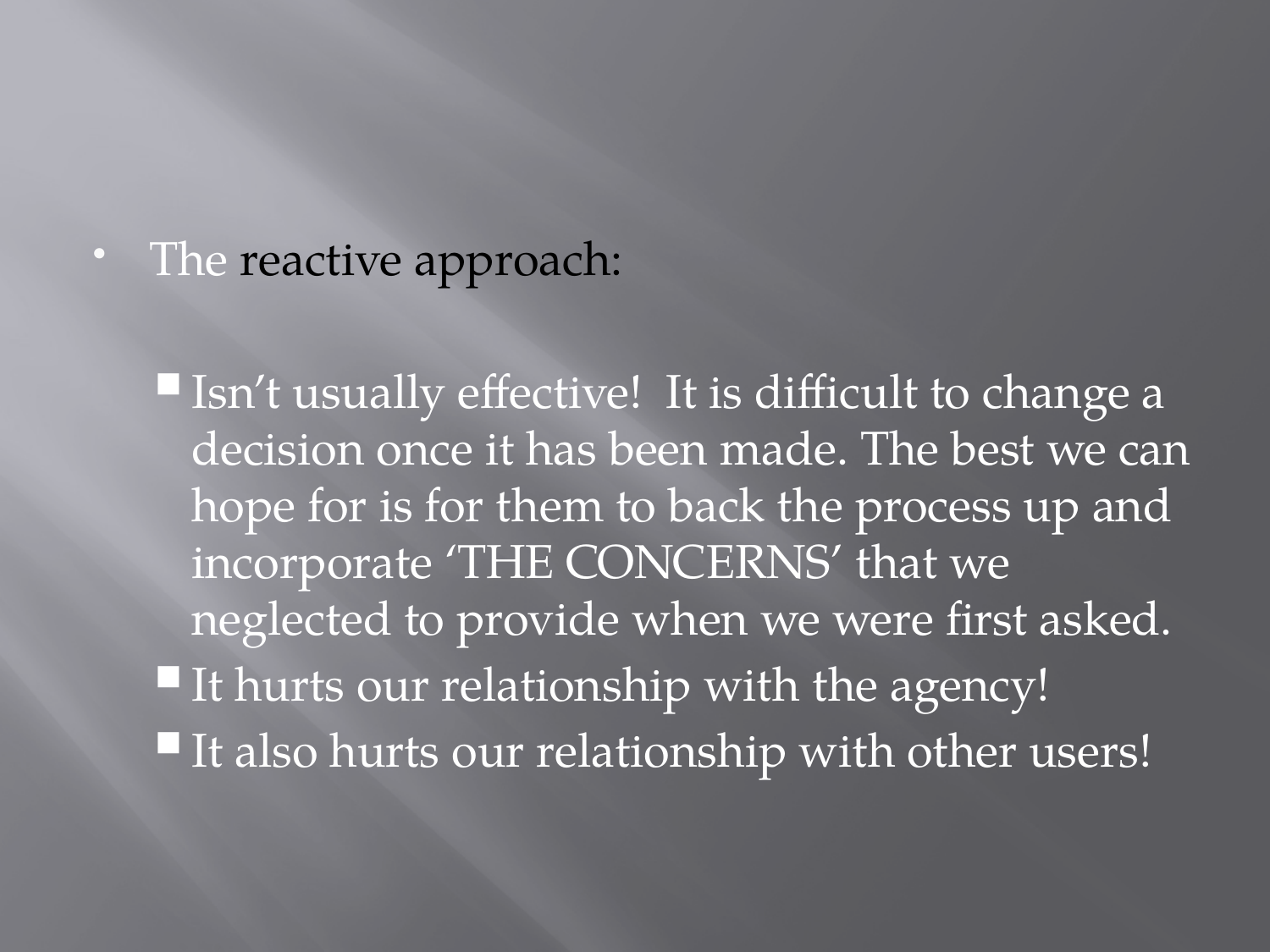

#
The reactive approach:

Isn’t usually effective!  It is difficult to change a decision once it has been made. The best we can hope for is for them to back the process up and incorporate ‘THE CONCERNS’ that we neglected to provide when we were first asked.
It hurts our relationship with the agency!
It also hurts our relationship with other users!